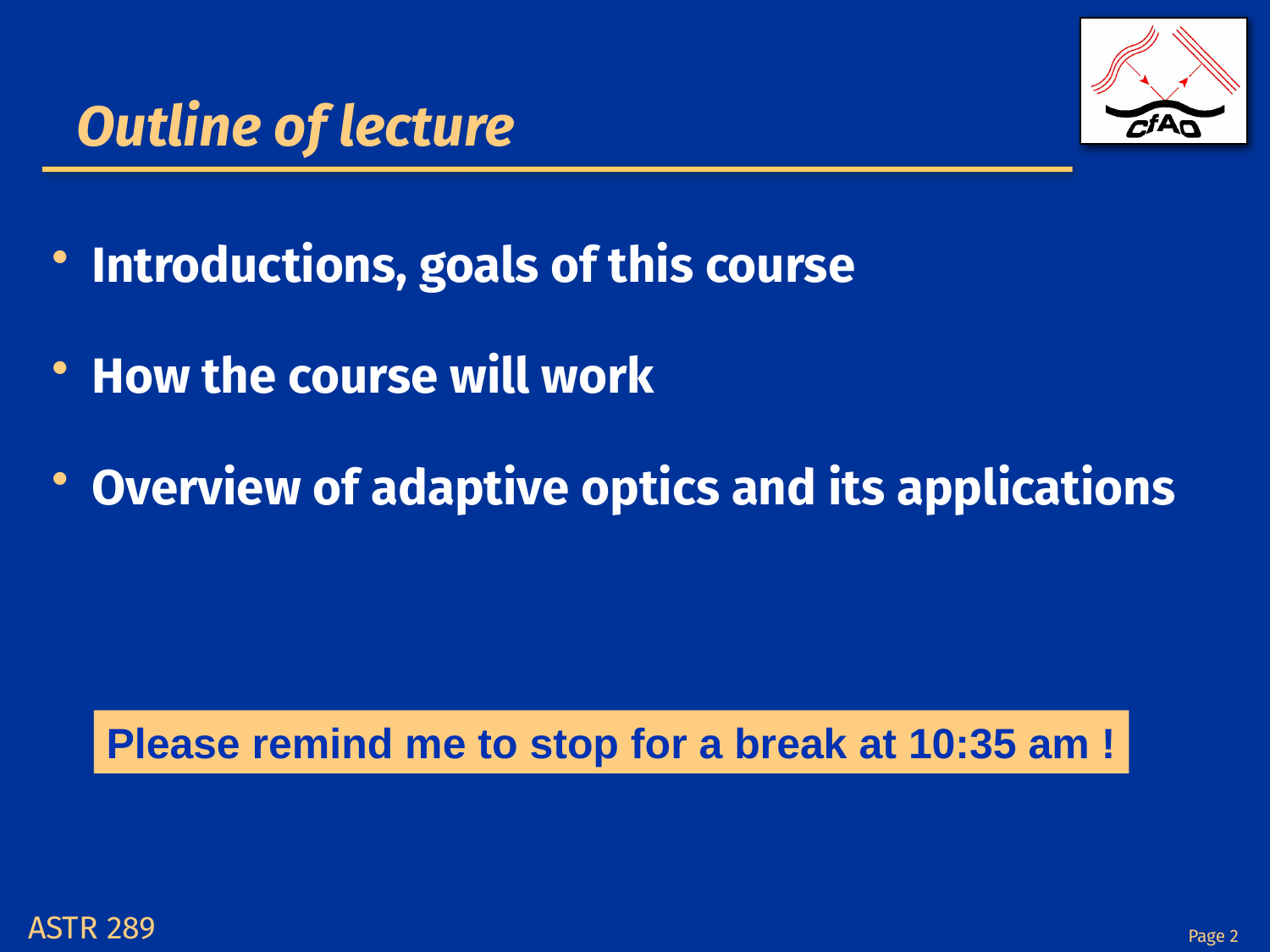

# Outline of lecture
Introductions, goals of this course
How the course will work
Overview of adaptive optics and its applications
Please remind me to stop for a break at 10:35 am !